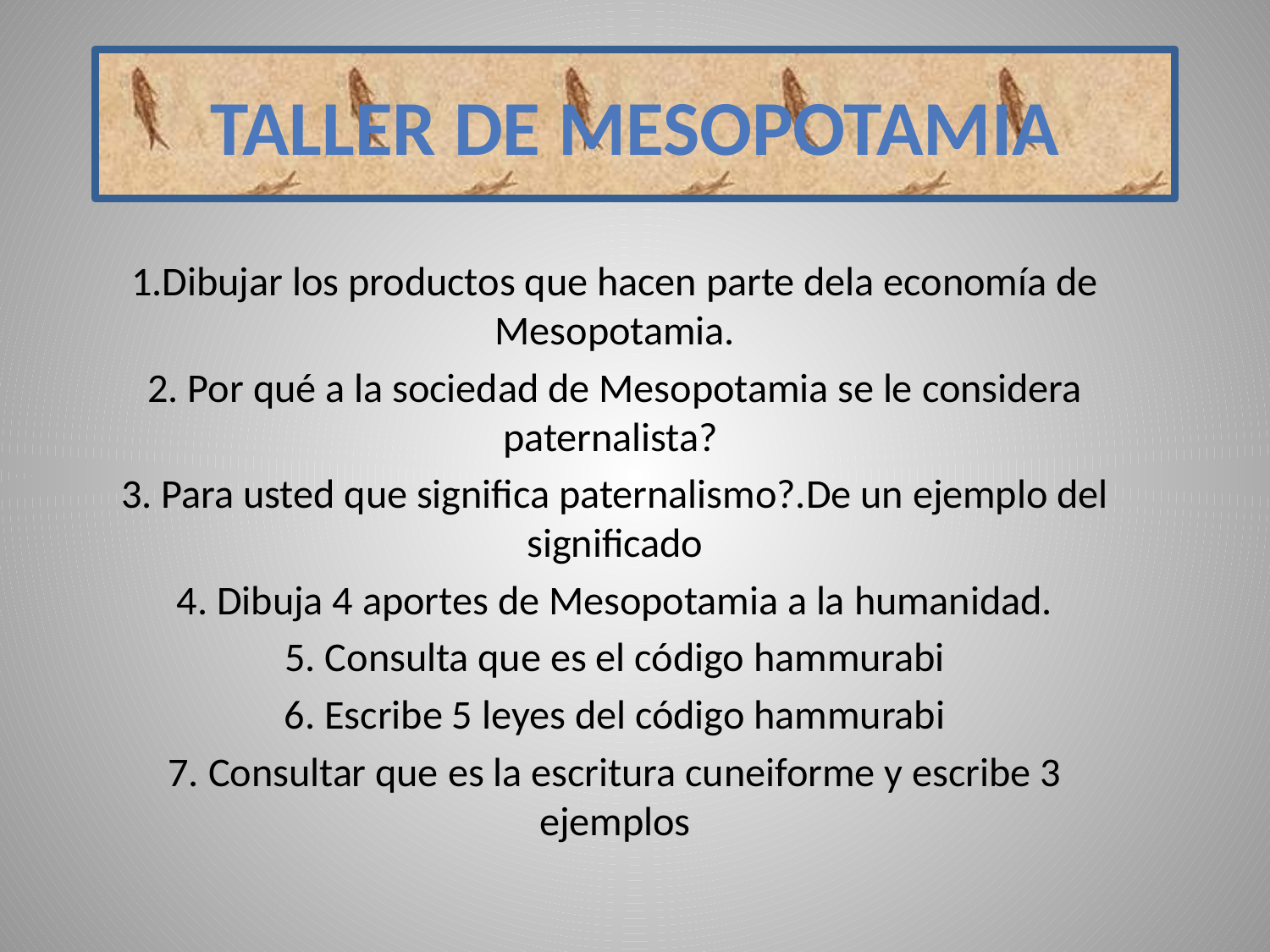

# TALLER DE MESOPOTAMIA

1.Dibujar los productos que hacen parte dela economía de Mesopotamia.
2. Por qué a la sociedad de Mesopotamia se le considera paternalista?
3. Para usted que significa paternalismo?.De un ejemplo del significado
4. Dibuja 4 aportes de Mesopotamia a la humanidad.
5. Consulta que es el código hammurabi
6. Escribe 5 leyes del código hammurabi
7. Consultar que es la escritura cuneiforme y escribe 3 ejemplos